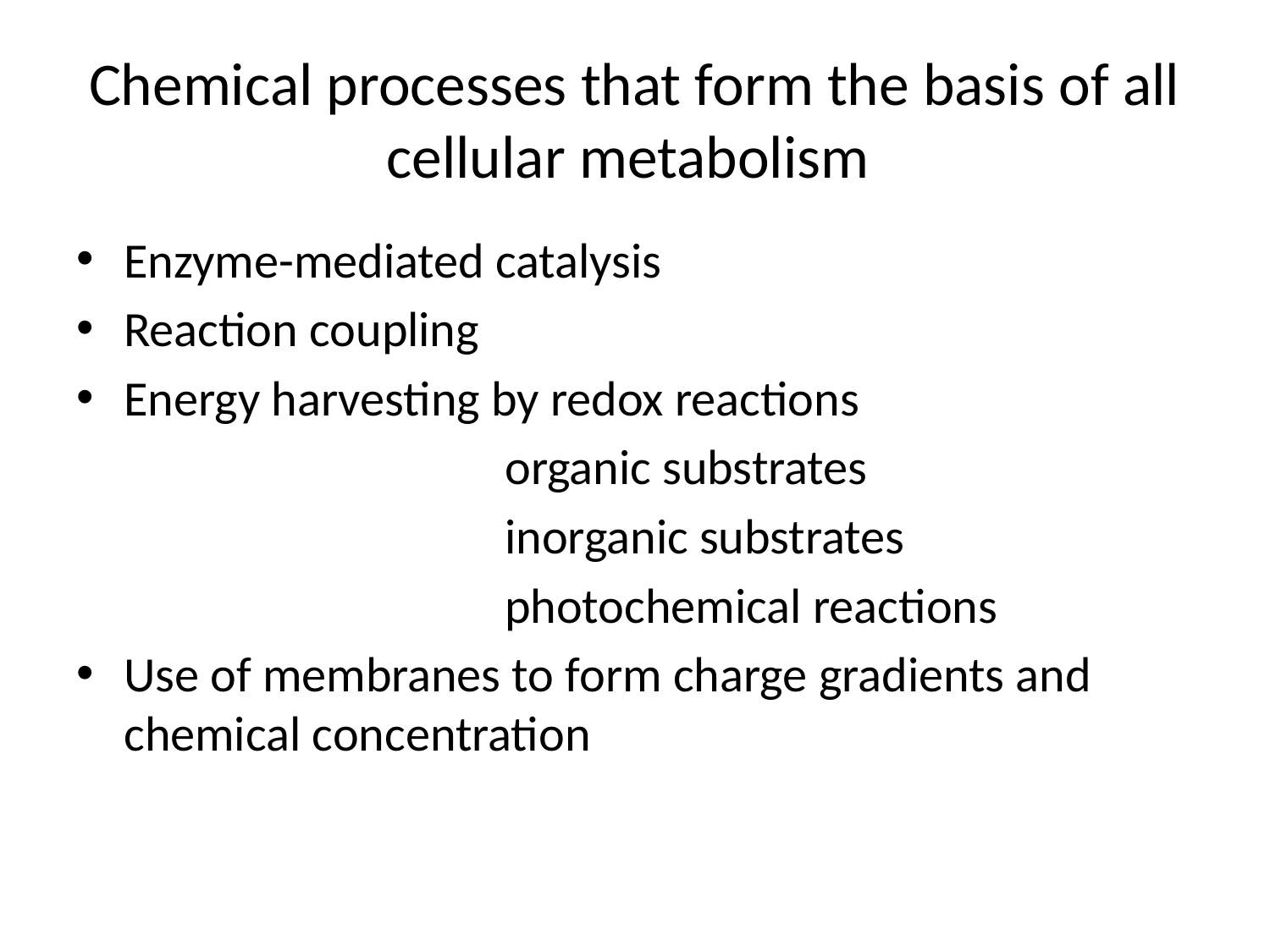

# Chemical processes that form the basis of all cellular metabolism
Enzyme-mediated catalysis
Reaction coupling
Energy harvesting by redox reactions
				organic substrates
				inorganic substrates
				photochemical reactions
Use of membranes to form charge gradients and chemical concentration